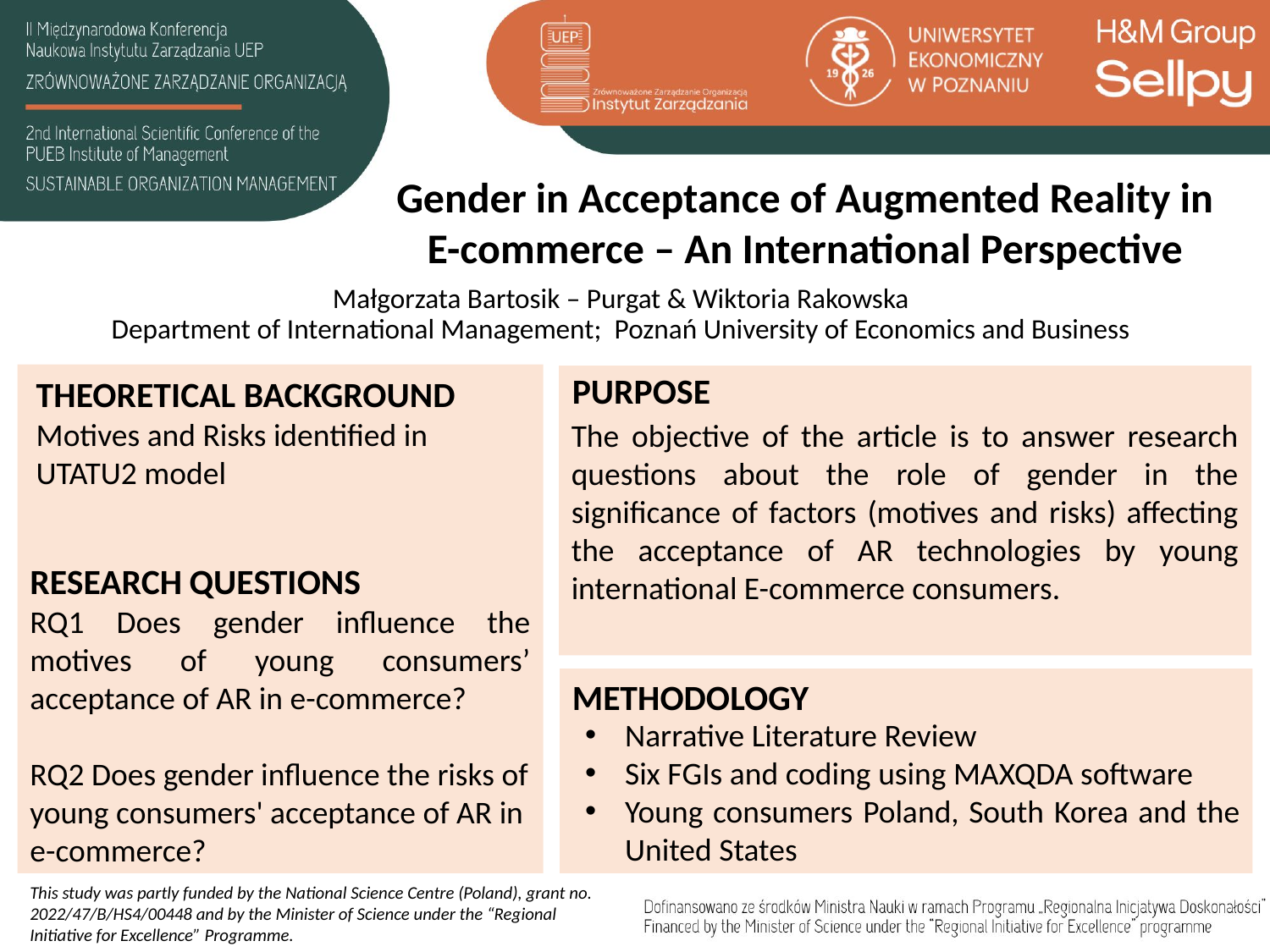

Gender in Acceptance of Augmented Reality in E-commerce – An International Perspective
# Małgorzata Bartosik – Purgat & Wiktoria Rakowska Department of International Management;  Poznań University of Economics and Business
PURPOSE

RESEARCH QUESTIONS
RQ1 Does gender influence the motives of young consumers’ acceptance of AR in e-commerce?

RQ2 Does gender influence the risks of young consumers' acceptance of AR in e-commerce?
THEORETICAL BACKGROUND
Motives and Risks identified in  UTATU2 model
The objective of the article is to answer research questions about the role of gender in the significance of factors (motives and risks) affecting the acceptance of AR technologies by young international E-commerce consumers.

METHODOLOGY
Narrative Literature Review
Six FGIs and coding using MAXQDA software
Young consumers Poland, South Korea and the United States

This study was partly funded by the National Science Centre (Poland), grant no. 2022/47/B/HS4/00448 and by the Minister of Science under the “Regional Initiative for Excellence” Programme.